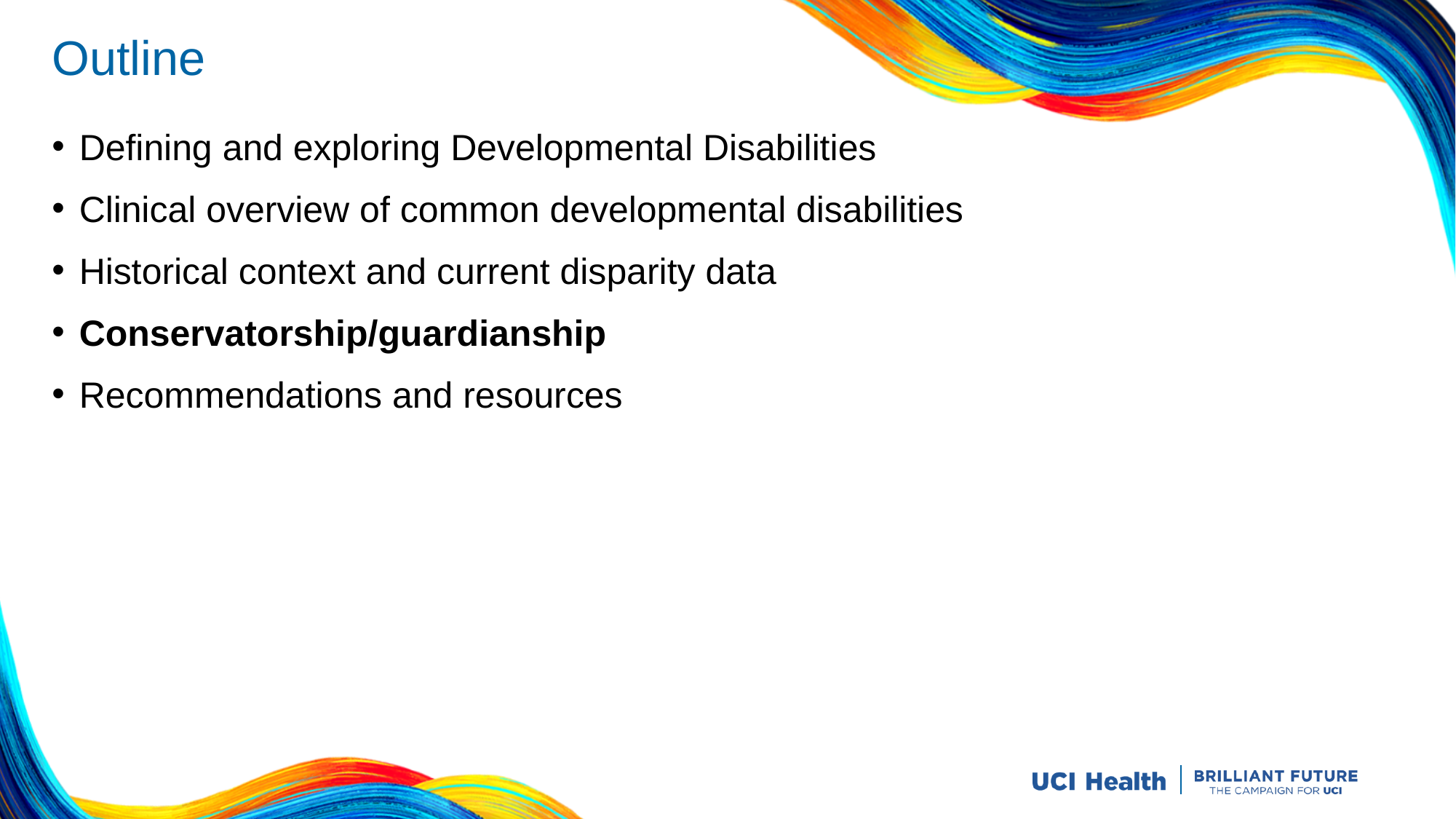

# Outline
Defining and exploring Developmental Disabilities
Clinical overview of common developmental disabilities
Historical context and current disparity data
Conservatorship/guardianship
Recommendations and resources